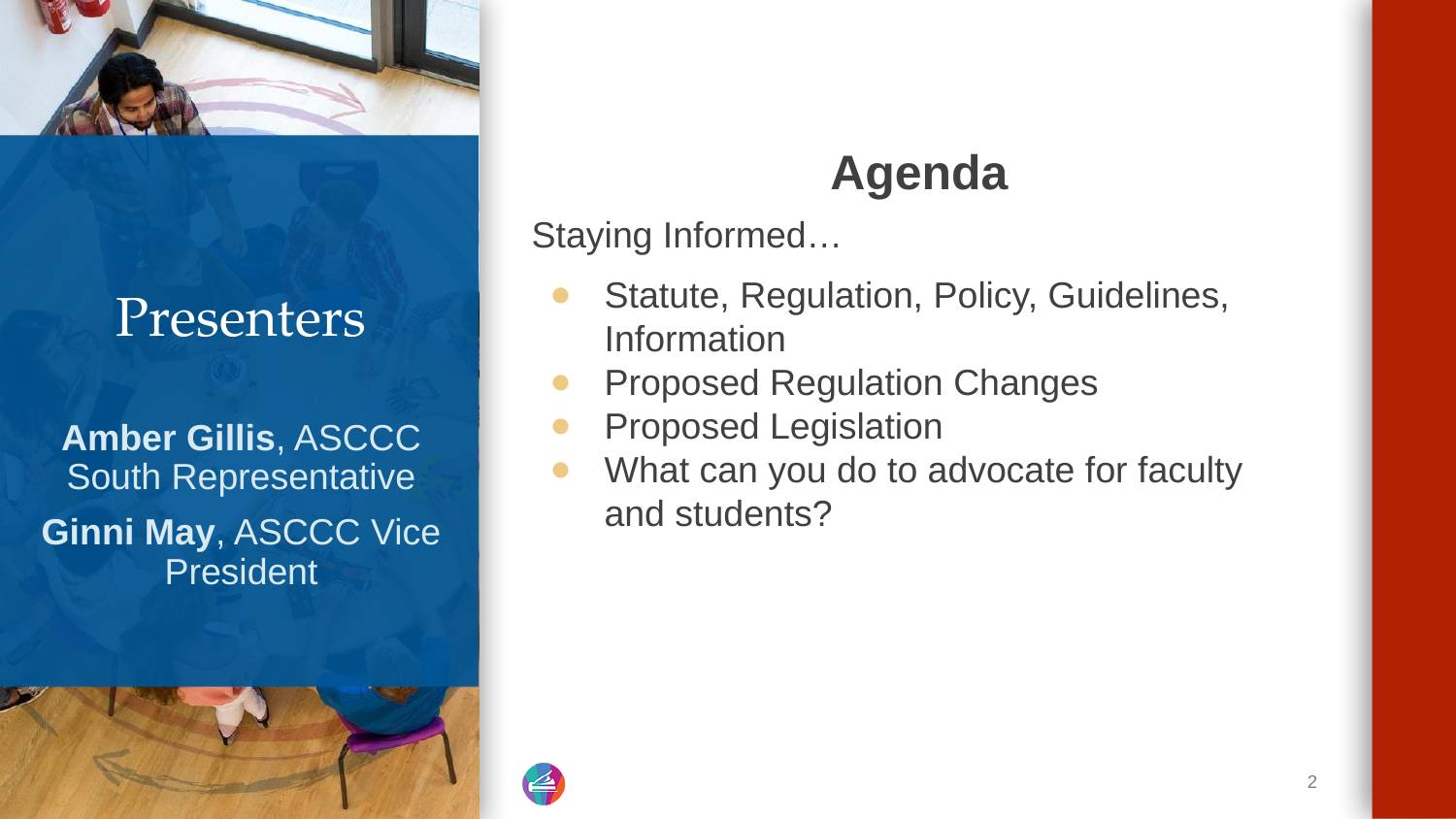

Agenda
Staying Informed…
Statute, Regulation, Policy, Guidelines, Information
Proposed Regulation Changes
Proposed Legislation
What can you do to advocate for faculty and students?
# Presenters
Amber Gillis, ASCCC South Representative
Ginni May, ASCCC Vice President
2